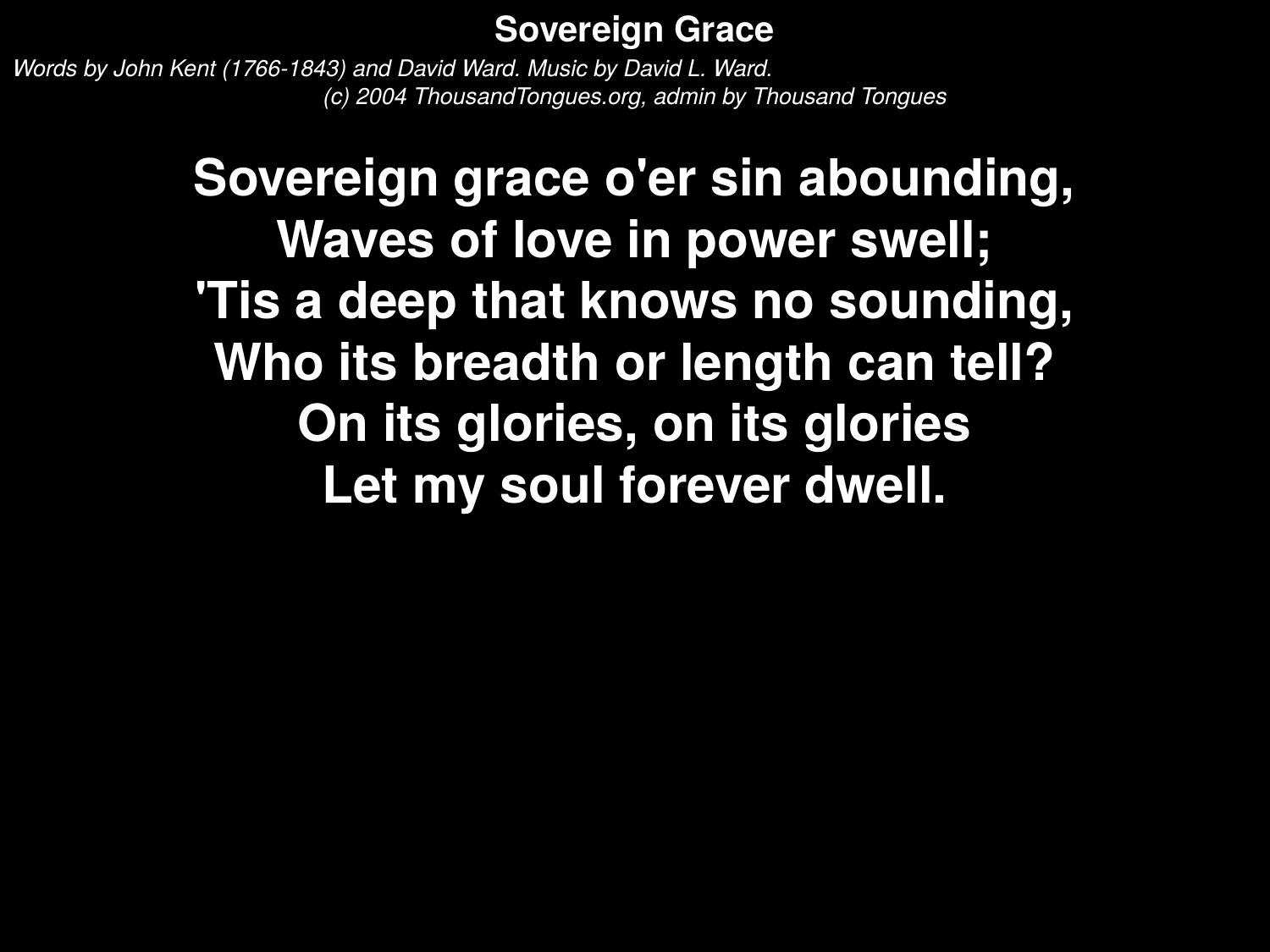

Sovereign Grace
Words by John Kent (1766-1843) and David Ward. Music by David L. Ward.
(c) 2004 ThousandTongues.org, admin by Thousand Tongues
Sovereign grace o'er sin abounding,
Waves of love in power swell;
'Tis a deep that knows no sounding,
Who its breadth or length can tell?
On its glories, on its glories
Let my soul forever dwell.